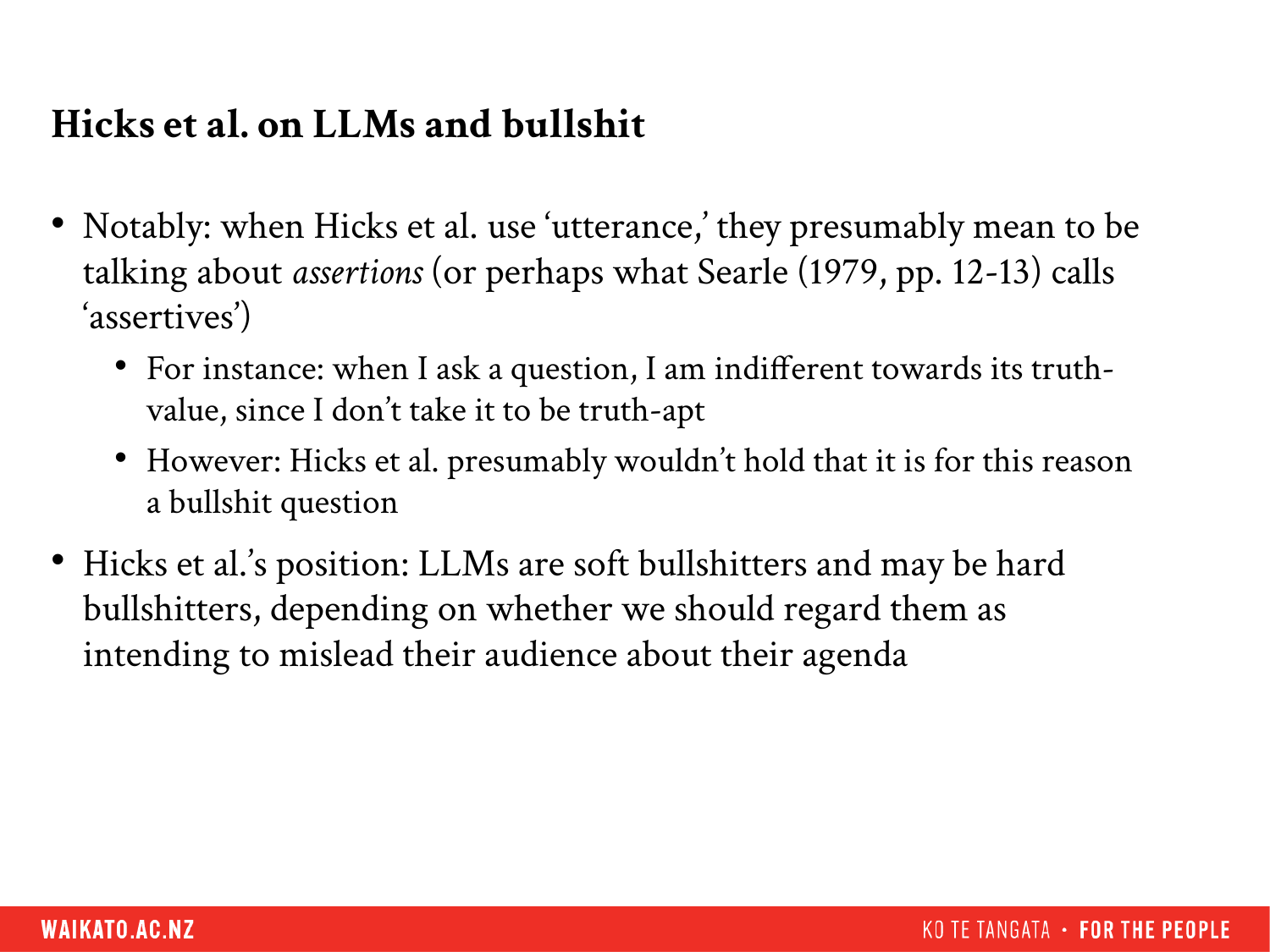

# Hicks et al. on LLMs and bullshit
Notably: when Hicks et al. use ‘utterance,’ they presumably mean to be talking about assertions (or perhaps what Searle (1979, pp. 12-13) calls ‘assertives’)
For instance: when I ask a question, I am indifferent towards its truth-value, since I don’t take it to be truth-apt
However: Hicks et al. presumably wouldn’t hold that it is for this reason a bullshit question
Hicks et al.’s position: LLMs are soft bullshitters and may be hard bullshitters, depending on whether we should regard them as intending to mislead their audience about their agenda